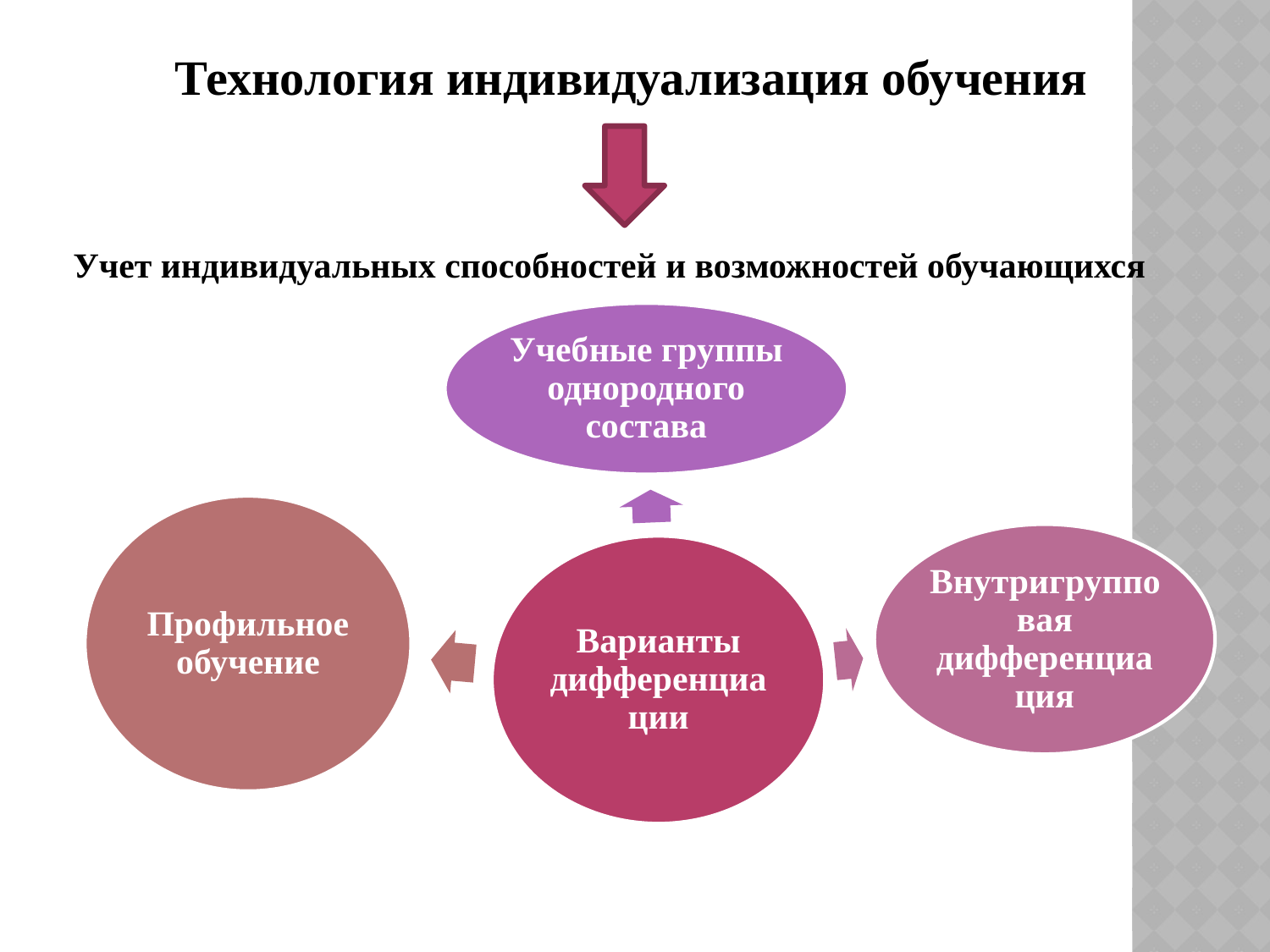

Технология индивидуализация обучения

    Учет индивидуальных способностей и возможностей обучающихся

Варианты дифференциации

Учебные группы однородного состава

Внутригрупповая дифференциация

Профильное обучение